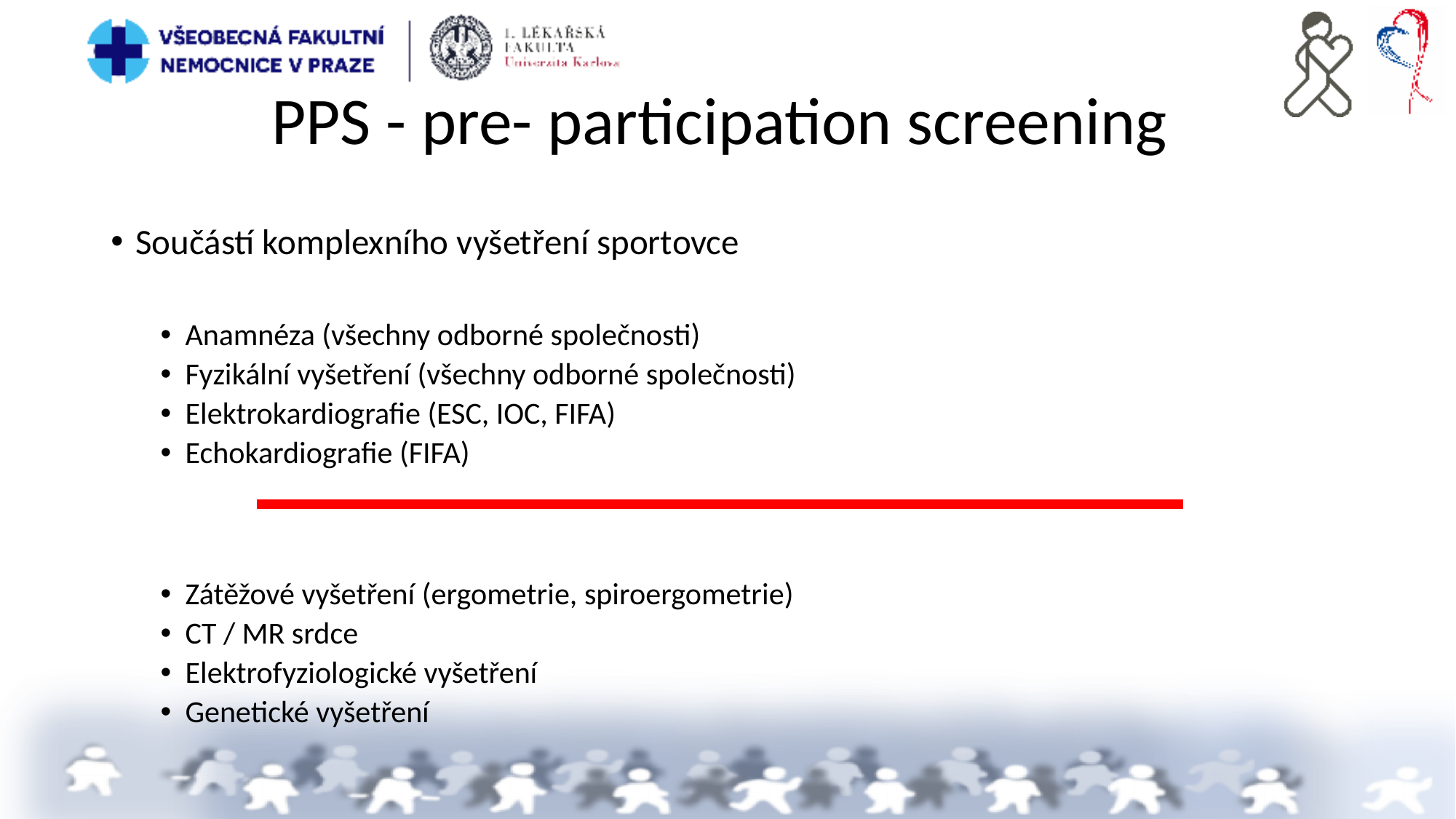

# PPS - pre- participation screening
Součástí komplexního vyšetření sportovce

Anamnéza (všechny odborné společnosti)
Fyzikální vyšetření (všechny odborné společnosti)
Elektrokardiografie (ESC, IOC, FIFA)
Echokardiografie (FIFA)

Zátěžové vyšetření (ergometrie, spiroergometrie)
CT / MR srdce
Elektrofyziologické vyšetření
Genetické vyšetření